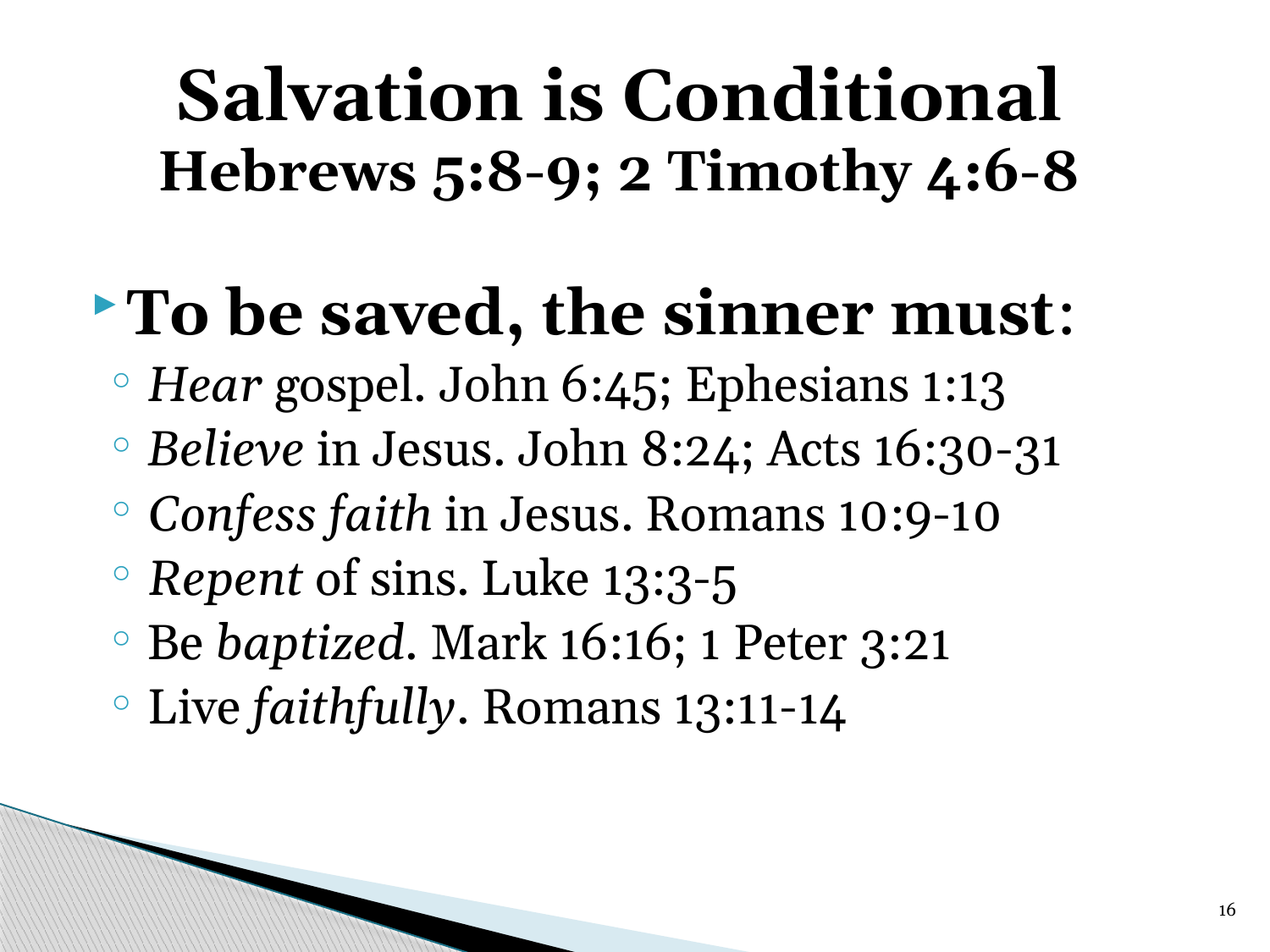

# Salvation is Conditional Hebrews 5:8-9; 2 Timothy 4:6-8
To be saved, the sinner must:
Hear gospel. John 6:45; Ephesians 1:13
Believe in Jesus. John 8:24; Acts 16:30-31
Confess faith in Jesus. Romans 10:9-10
Repent of sins. Luke 13:3-5
Be baptized. Mark 16:16; 1 Peter 3:21
Live faithfully. Romans 13:11-14
16